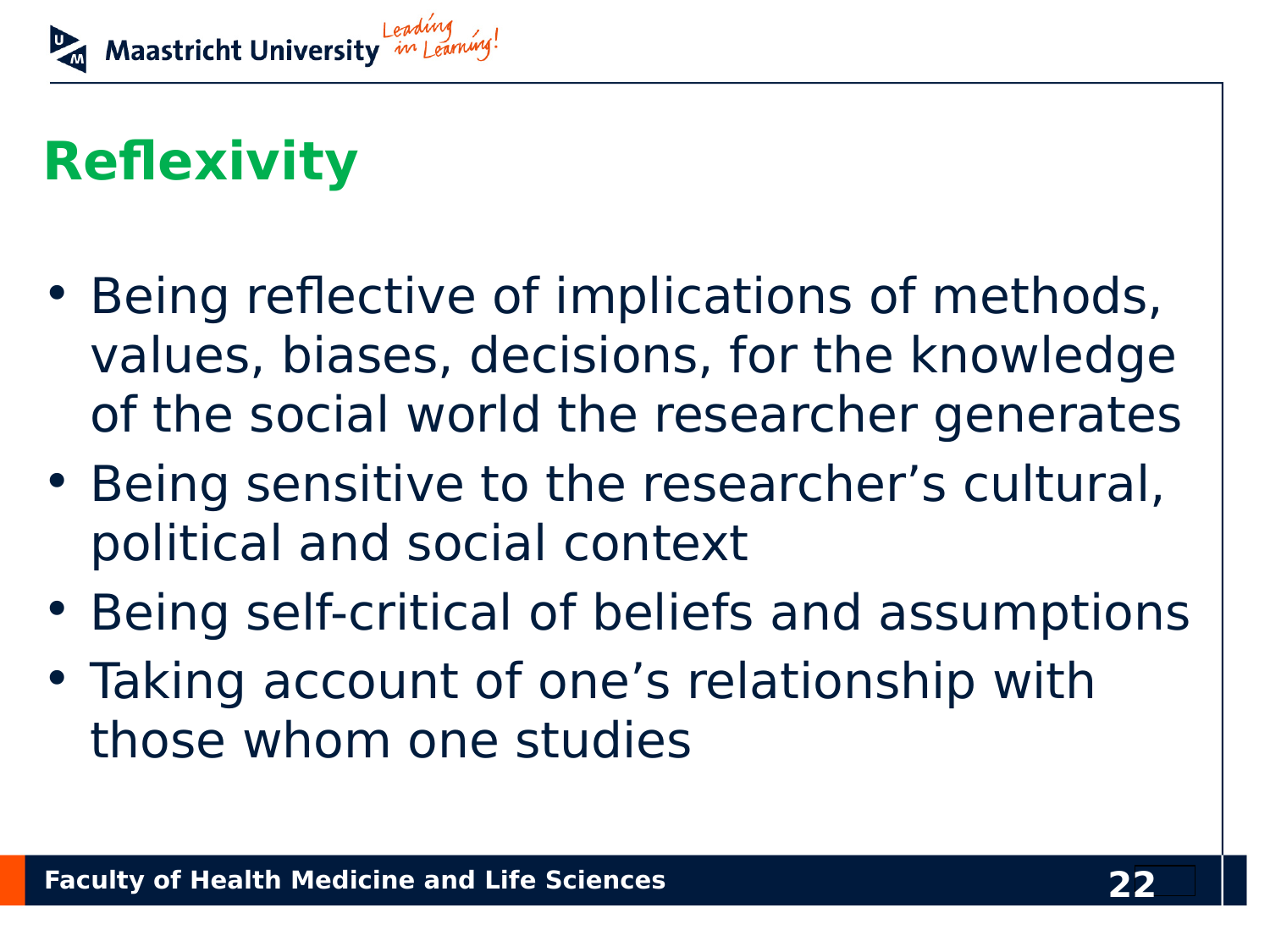

# Reflexivity
Being reflective of implications of methods, values, biases, decisions, for the knowledge of the social world the researcher generates
Being sensitive to the researcher’s cultural, political and social context
Being self-critical of beliefs and assumptions
Taking account of one’s relationship with those whom one studies